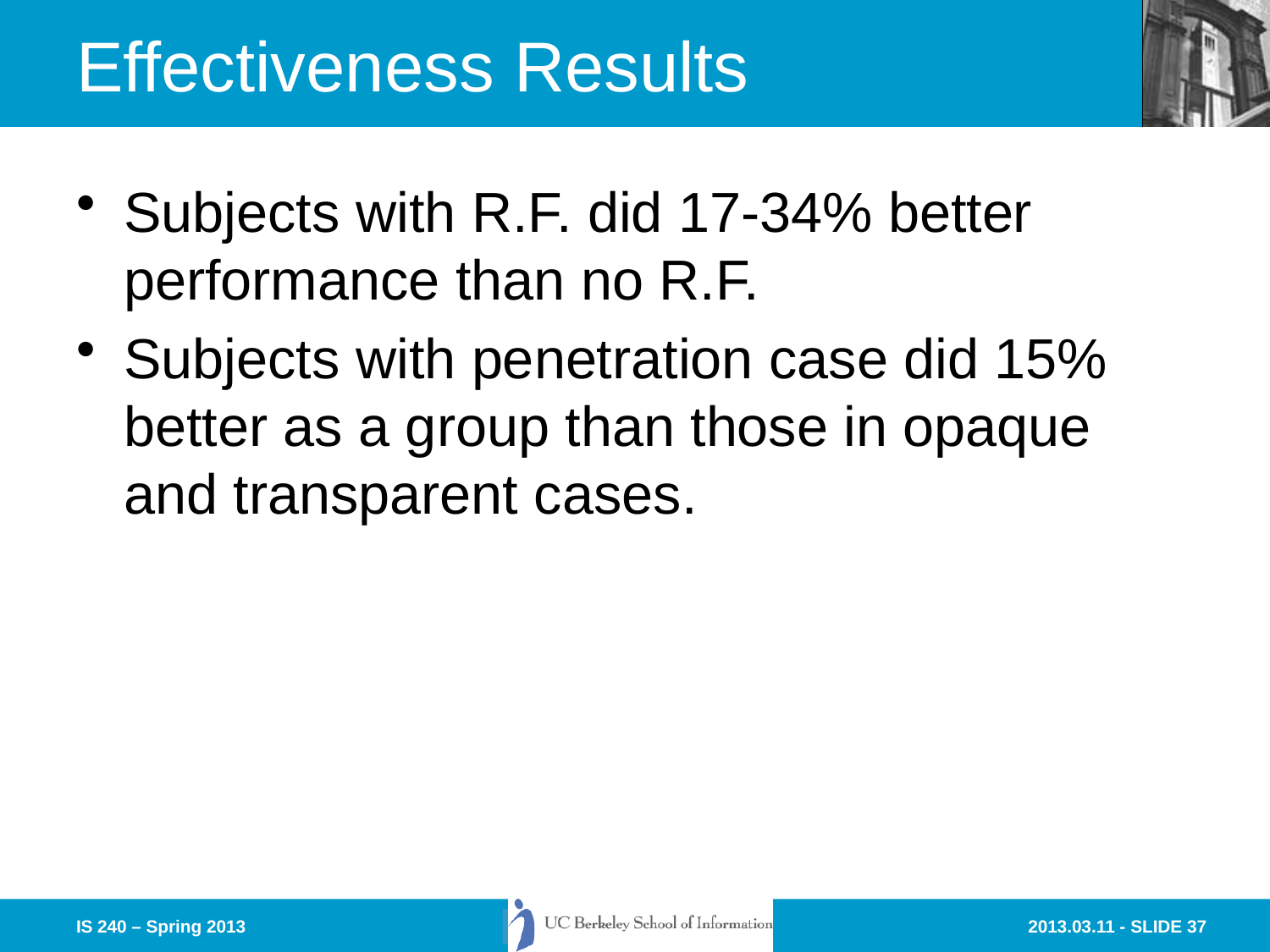

# Effectiveness Results
Subjects with R.F. did 17-34% better performance than no R.F.
Subjects with penetration case did 15% better as a group than those in opaque and transparent cases.
IS 240 – Spring 2013